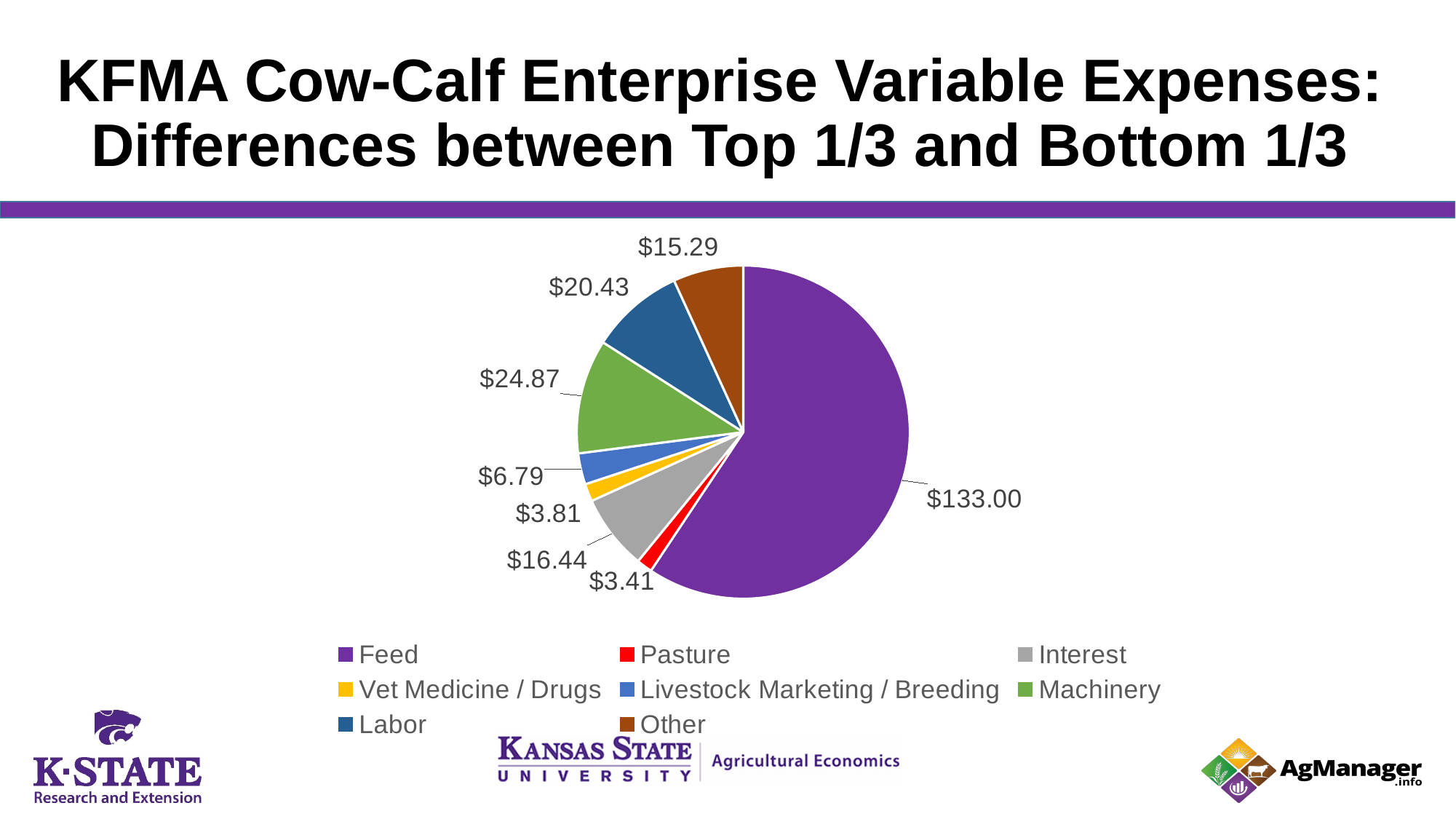

# KFMA Cow-Calf Enterprise Variable Expenses: Differences between Top 1/3 and Bottom 1/3

### Chart

| Category |  |
|---|---|
| Feed | 133.00097634041668 |
| Pasture | 3.413261754166655 |
| Interest | 16.439035465999993 |
| Vet Medicine / Drugs | 3.810153985412498 |
| Livestock Marketing / Breeding | 6.789413695529161 |
| Machinery | 24.87300844545834 |
| Labor | 20.428984111058334 |
| Other | 15.289168160374984 |